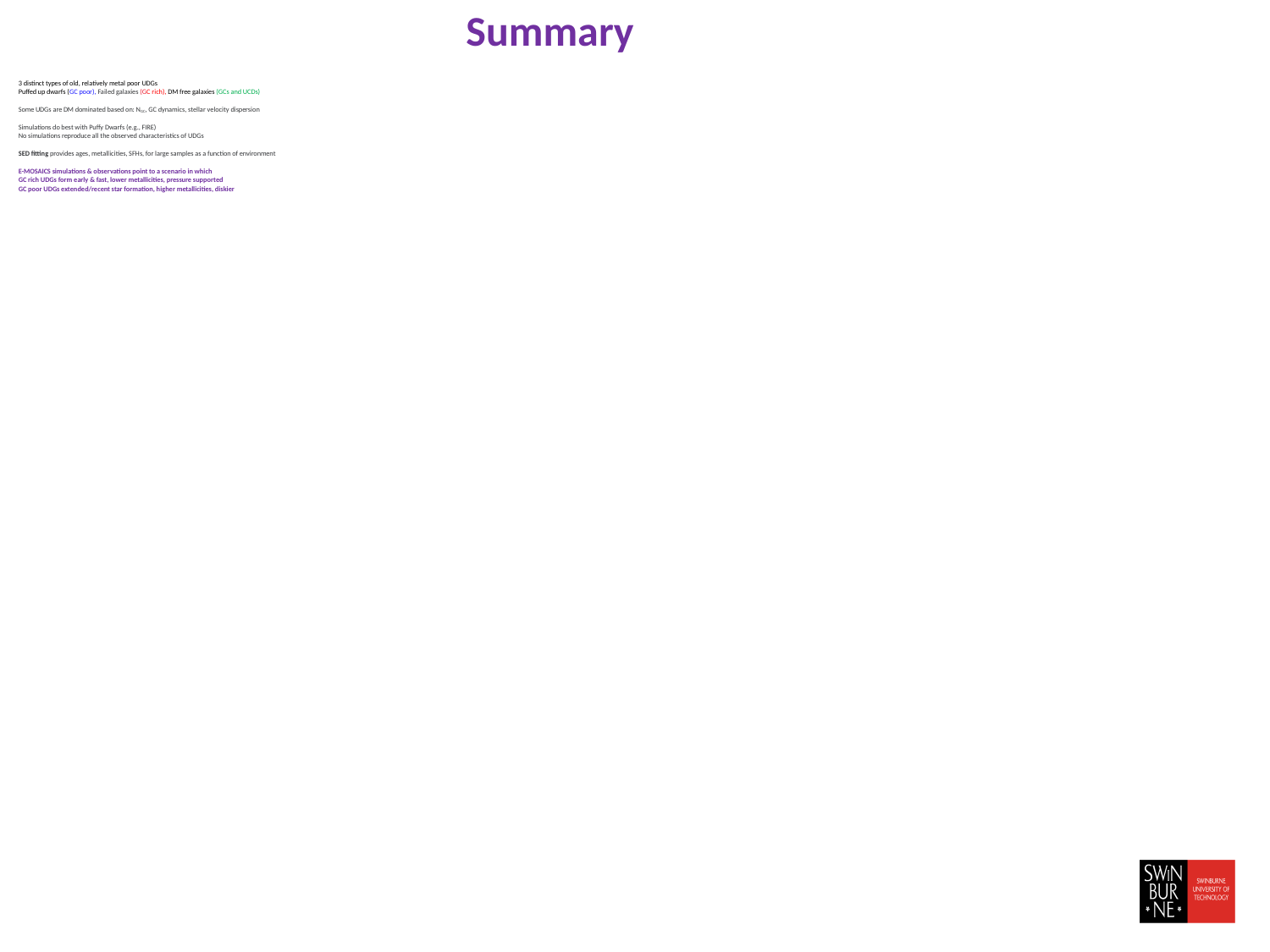

Summary
3 distinct types of old, relatively metal poor UDGs
Puffed up dwarfs (GC poor), Failed galaxies (GC rich), DM free galaxies (GCs and UCDs)

Some UDGs are DM dominated based on: NGC, GC dynamics, stellar velocity dispersion

Simulations do best with Puffy Dwarfs (e.g., FIRE)
No simulations reproduce all the observed characteristics of UDGs

SED fitting provides ages, metallicities, SFHs, for large samples as a function of environment

E-MOSAICS simulations & observations point to a scenario in which
GC rich UDGs form early & fast, lower metallicities, pressure supported
GC poor UDGs extended/recent star formation, higher metallicities, diskier